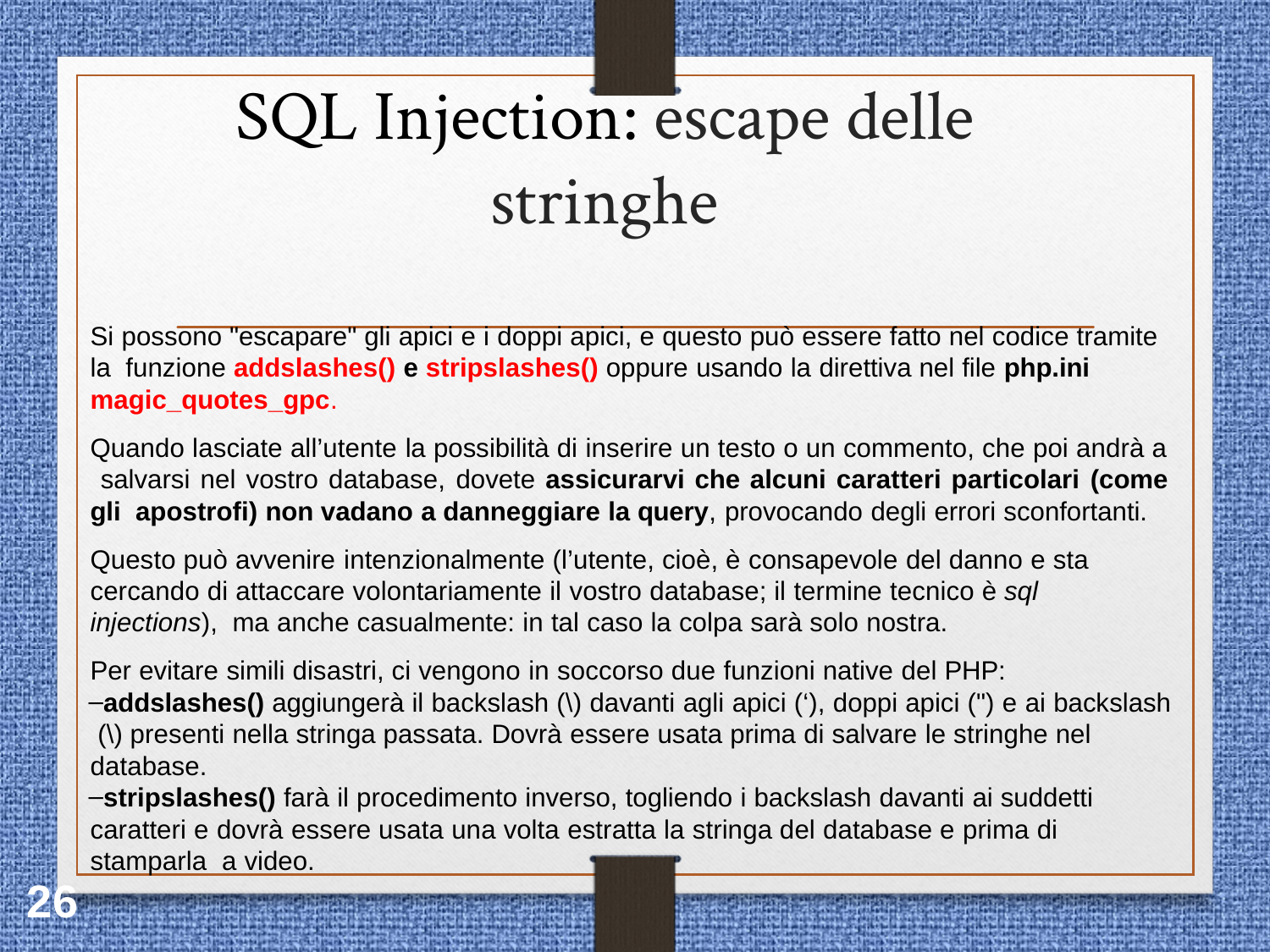

# SQL Injection: escape delle stringhe
Si possono "escapare" gli apici e i doppi apici, e questo può essere fatto nel codice tramite la  funzione addslashes() e stripslashes() oppure usando la direttiva nel file php.ini  magic_quotes_gpc.
Quando lasciate all’utente la possibilità di inserire un testo o un commento, che poi andrà a  salvarsi nel vostro database, dovete assicurarvi che alcuni caratteri particolari (come gli  apostrofi) non vadano a danneggiare la query, provocando degli errori sconfortanti.
Questo può avvenire intenzionalmente (l’utente, cioè, è consapevole del danno e sta  cercando di attaccare volontariamente il vostro database; il termine tecnico è sql injections),  ma anche casualmente: in tal caso la colpa sarà solo nostra.
Per evitare simili disastri, ci vengono in soccorso due funzioni native del PHP:
addslashes() aggiungerà il backslash (\) davanti agli apici (‘), doppi apici (") e ai backslash  (\) presenti nella stringa passata. Dovrà essere usata prima di salvare le stringhe nel  database.
stripslashes() farà il procedimento inverso, togliendo i backslash davanti ai suddetti  caratteri e dovrà essere usata una volta estratta la stringa del database e prima di stamparla  a video.
26